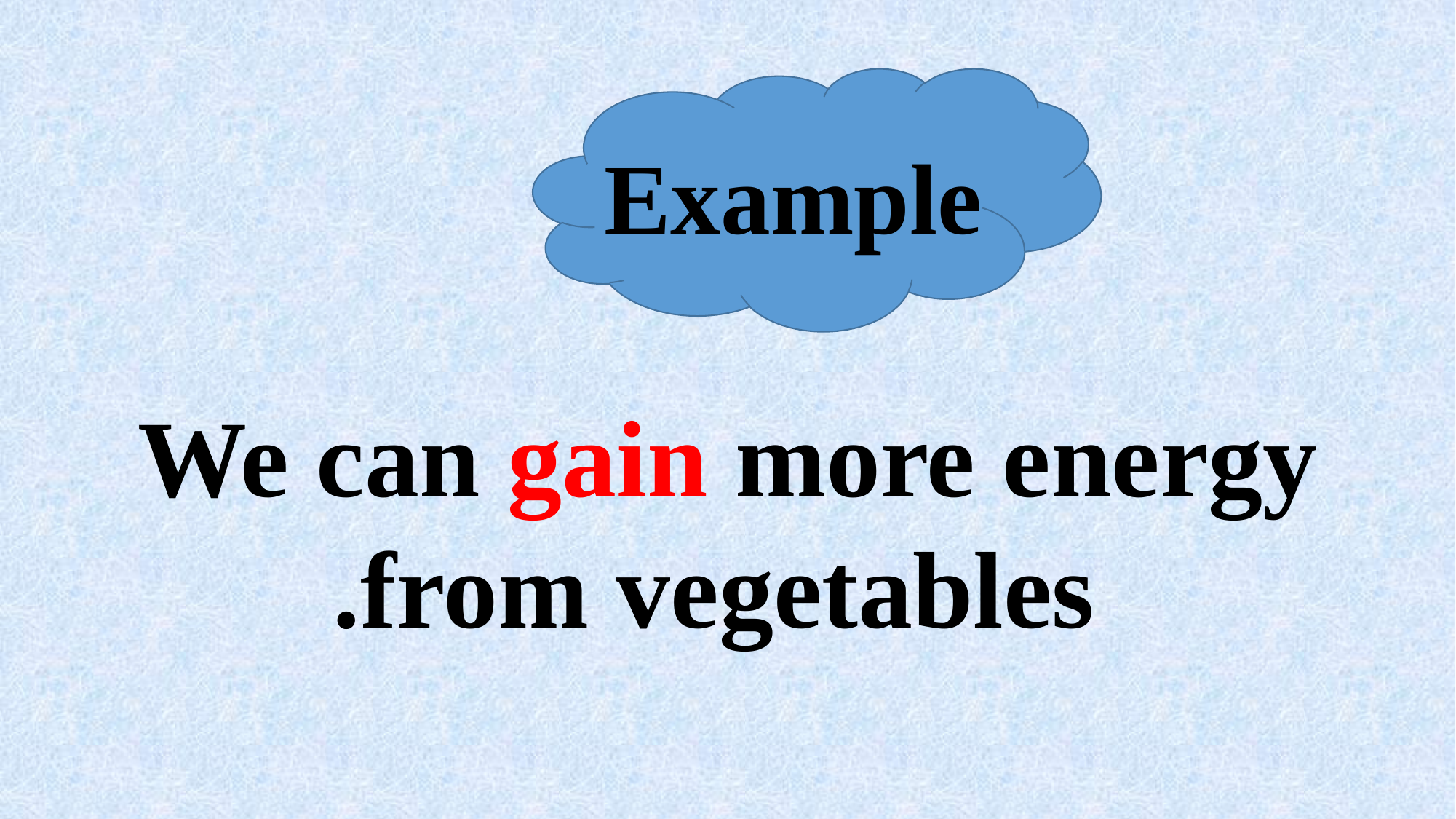

Example
We can gain more energy
 from vegetables.